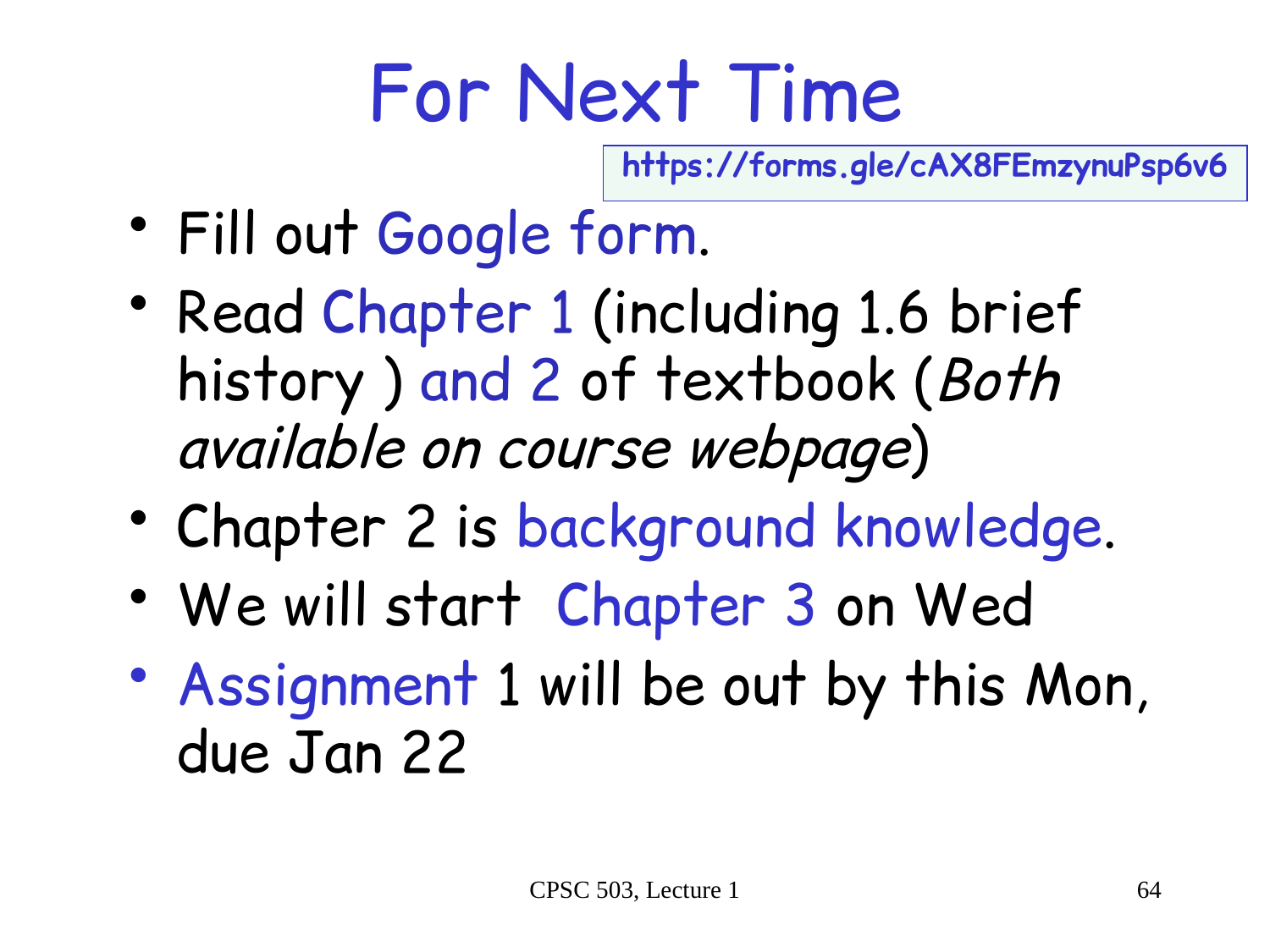

# For Next Time
https://forms.gle/cAX8FEmzynuPsp6v6
Fill out Google form.
Read Chapter 1 (including 1.6 brief history ) and 2 of textbook (Both available on course webpage)
Chapter 2 is background knowledge.
We will start  Chapter 3 on Wed
Assignment 1 will be out by this Mon, due Jan 22
CPSC 503, Lecture 1
64